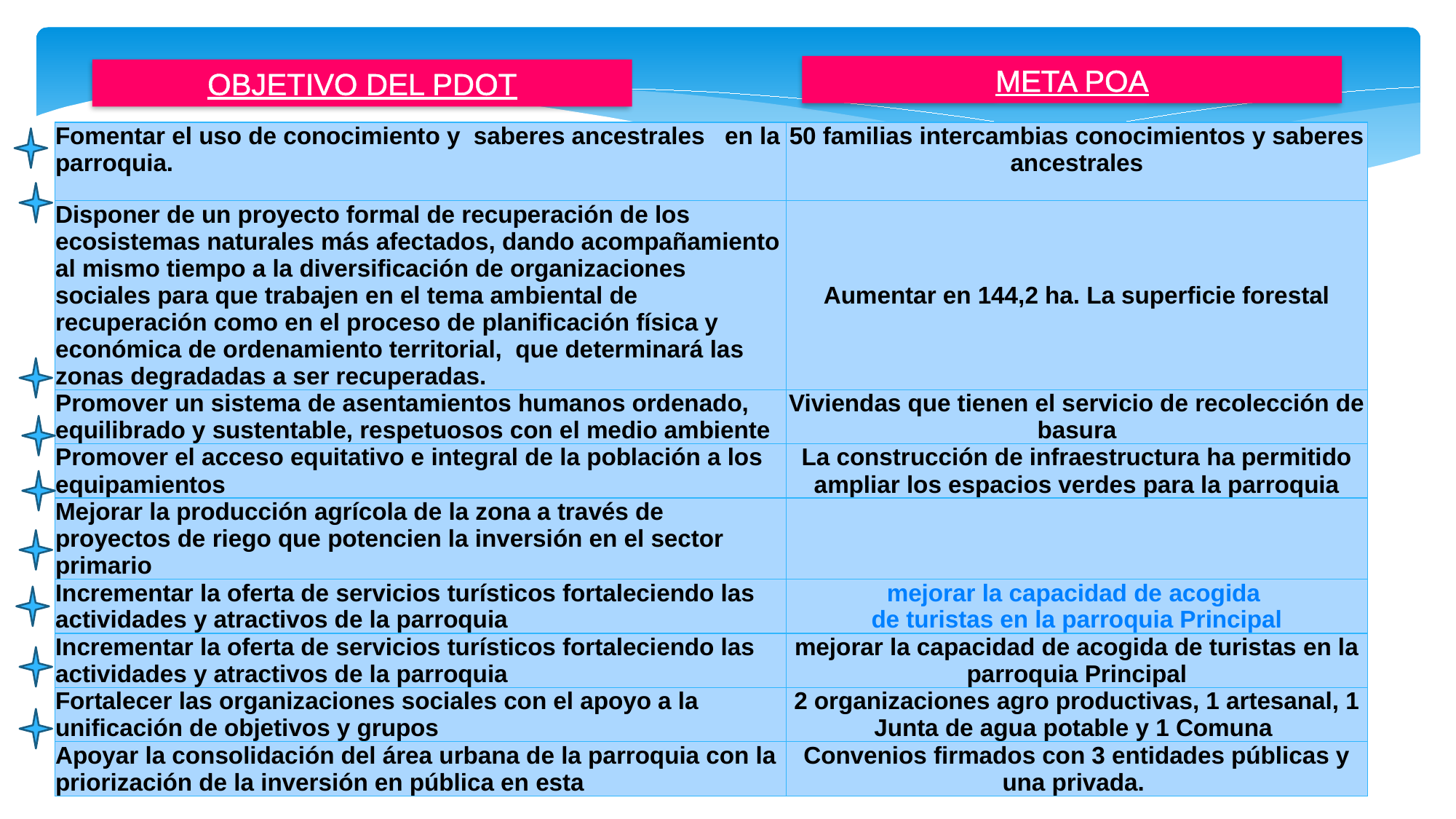

META POA
OBJETIVO DEL PDOT
| Fomentar el uso de conocimiento y saberes ancestrales en la parroquia. | 50 familias intercambias conocimientos y saberes ancestrales |
| --- | --- |
| Disponer de un proyecto formal de recuperación de los ecosistemas naturales más afectados, dando acompañamiento al mismo tiempo a la diversificación de organizaciones sociales para que trabajen en el tema ambiental de recuperación como en el proceso de planificación física y económica de ordenamiento territorial, que determinará las zonas degradadas a ser recuperadas. | Aumentar en 144,2 ha. La superficie forestal |
| Promover un sistema de asentamientos humanos ordenado, equilibrado y sustentable, respetuosos con el medio ambiente | Viviendas que tienen el servicio de recolección de basura |
| Promover el acceso equitativo e integral de la población a los equipamientos | La construcción de infraestructura ha permitido ampliar los espacios verdes para la parroquia |
| Mejorar la producción agrícola de la zona a través de proyectos de riego que potencien la inversión en el sector primario |  |
| Incrementar la oferta de servicios turísticos fortaleciendo las actividades y atractivos de la parroquia | mejorar la capacidad de acogida de turistas en la parroquia Principal |
| Incrementar la oferta de servicios turísticos fortaleciendo las actividades y atractivos de la parroquia | mejorar la capacidad de acogida de turistas en la parroquia Principal |
| Fortalecer las organizaciones sociales con el apoyo a la unificación de objetivos y grupos | 2 organizaciones agro productivas, 1 artesanal, 1 Junta de agua potable y 1 Comuna |
| Apoyar la consolidación del área urbana de la parroquia con la priorización de la inversión en pública en esta | Convenios firmados con 3 entidades públicas y una privada. |